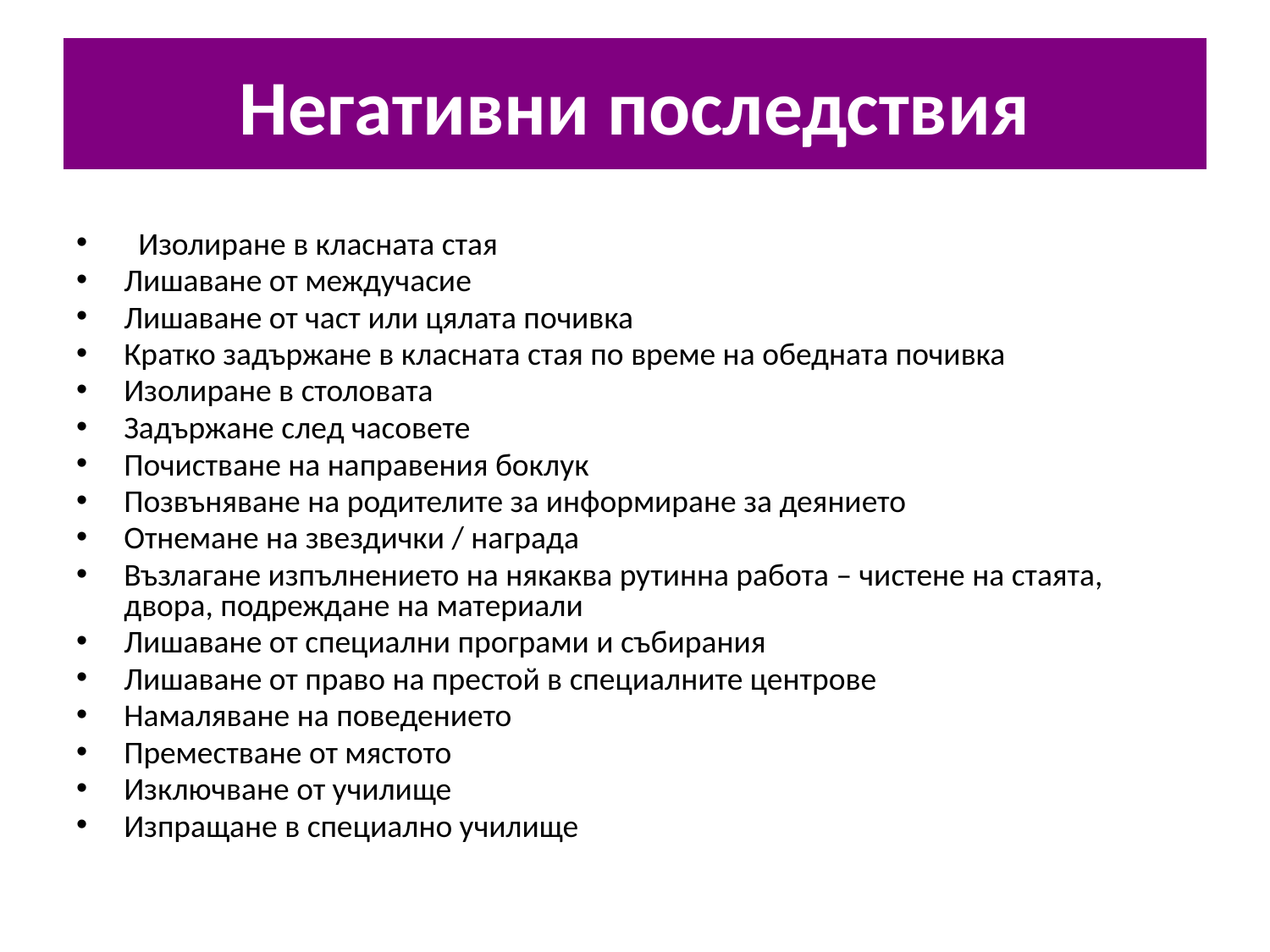

# Негативни последствия

  Изолиране в класната стая
Лишаване от междучасие
Лишаване от част или цялата почивка
Кратко задържане в класната стая по време на обедната почивка
Изолиране в столовата
Задържане след часовете
Почистване на направения боклук
Позвъняване на родителите за информиране за деянието
Отнемане на звездички / награда
Възлагане изпълнението на някаква рутинна работа – чистене на стаята, двора, подреждане на материали
Лишаване от специални програми и събирания
Лишаване от право на престой в специалните центрове
Намаляване на поведението
Преместване от мястото
Изключване от училище
Изпращане в специално училище